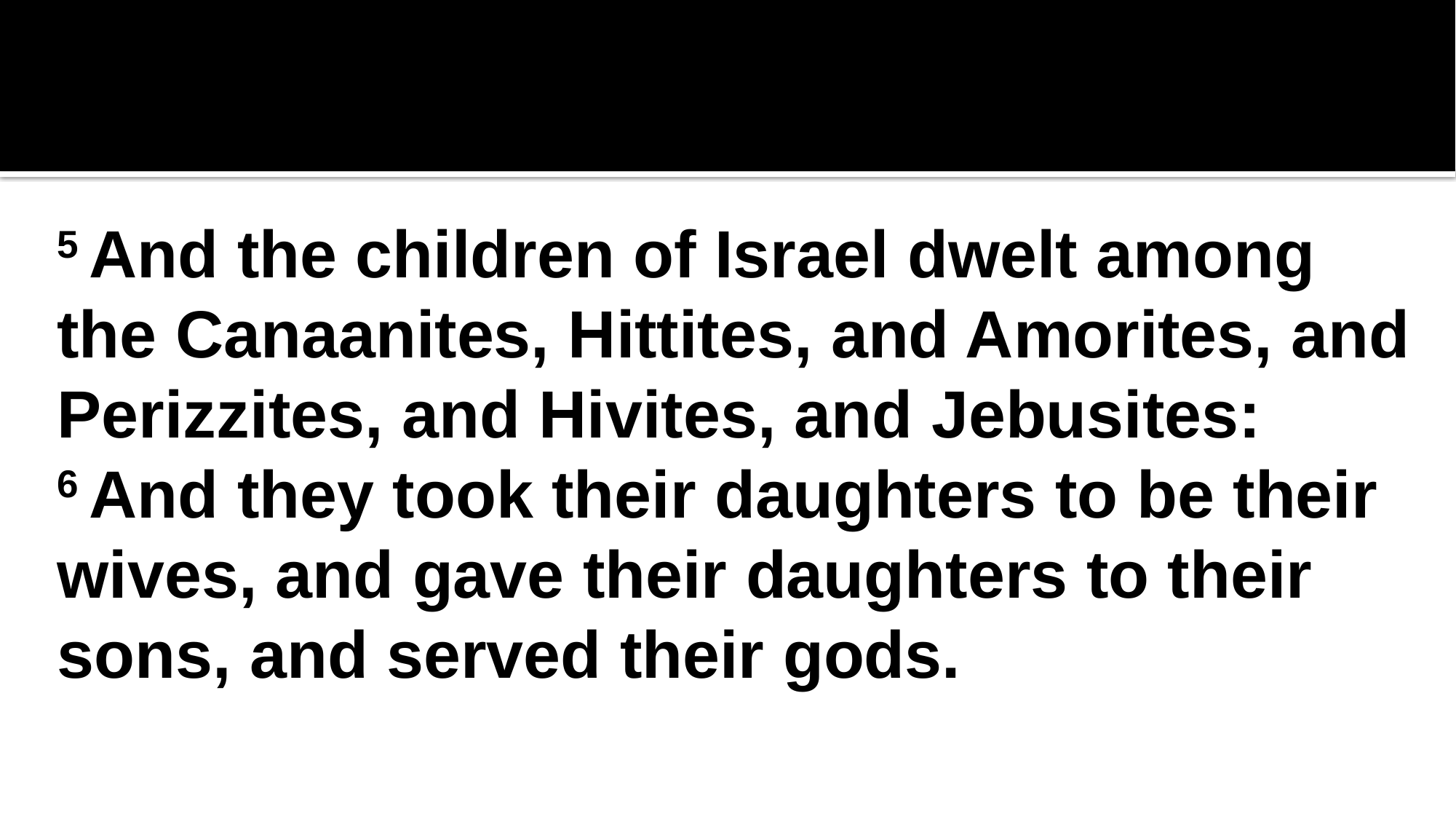

5 And the children of Israel dwelt among the Canaanites, Hittites, and Amorites, and Perizzites, and Hivites, and Jebusites:
6 And they took their daughters to be their wives, and gave their daughters to their sons, and served their gods.